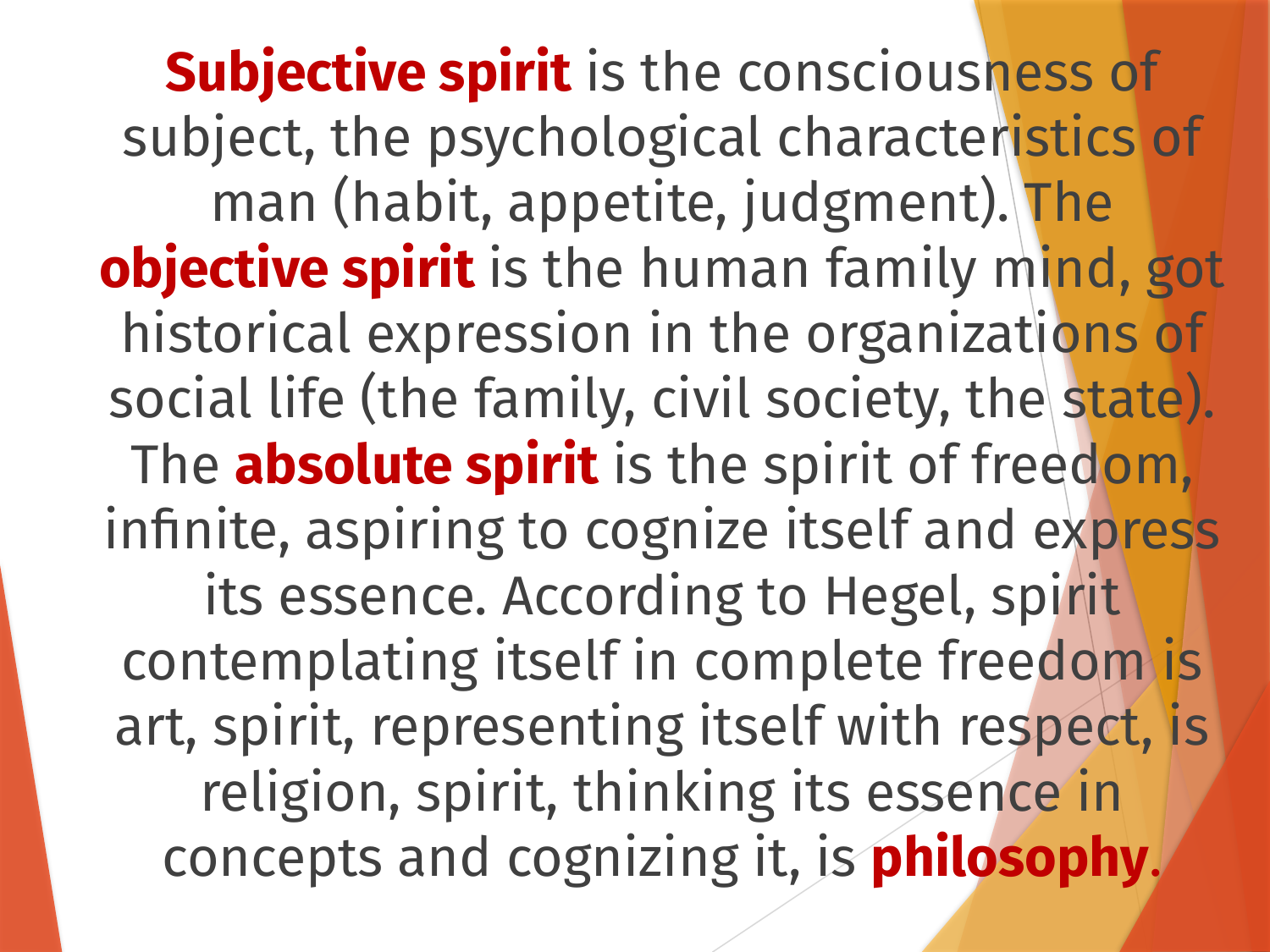

Subjective spirit is the consciousness of subject, the psychological characteristics of man (habit, appetite, judgment). The objective spirit is the human family mind, got historical expression in the organizations of social life (the family, civil society, the state). The absolute spirit is the spirit of freedom, infinite, aspiring to cognize itself and express its essence. According to Hegel, spirit contemplating itself in complete freedom is art, spirit, representing itself with respect, is religion, spirit, thinking its essence in concepts and cognizing it, is philosophy.